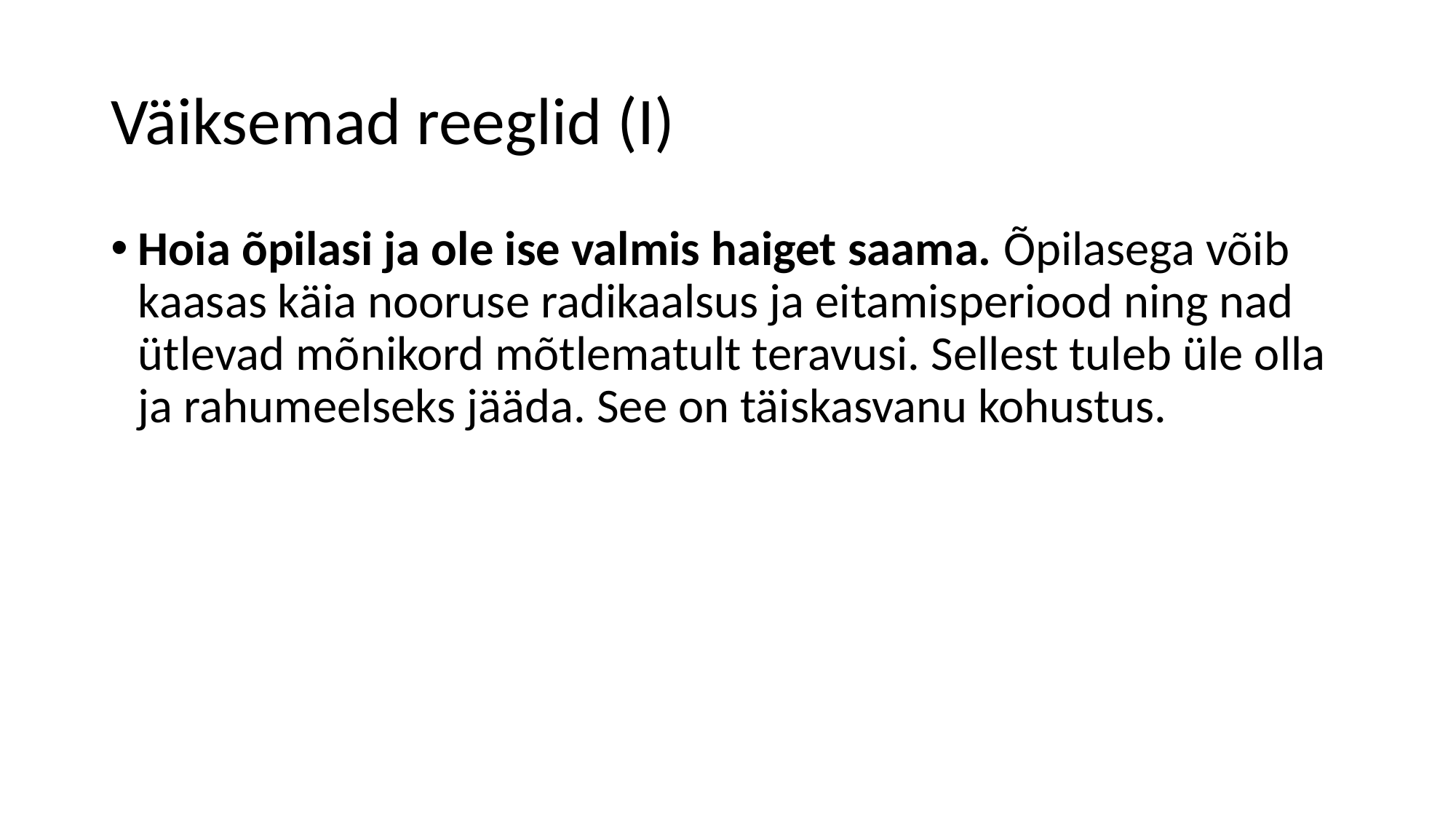

# Väiksemad reeglid (I)
Hoia õpilasi ja ole ise valmis haiget saama. Õpilasega võib kaasas käia nooruse radikaalsus ja eitamisperiood ning nad ütlevad mõnikord mõtlematult teravusi. Sellest tuleb üle olla ja rahumeelseks jääda. See on täiskasvanu kohustus.